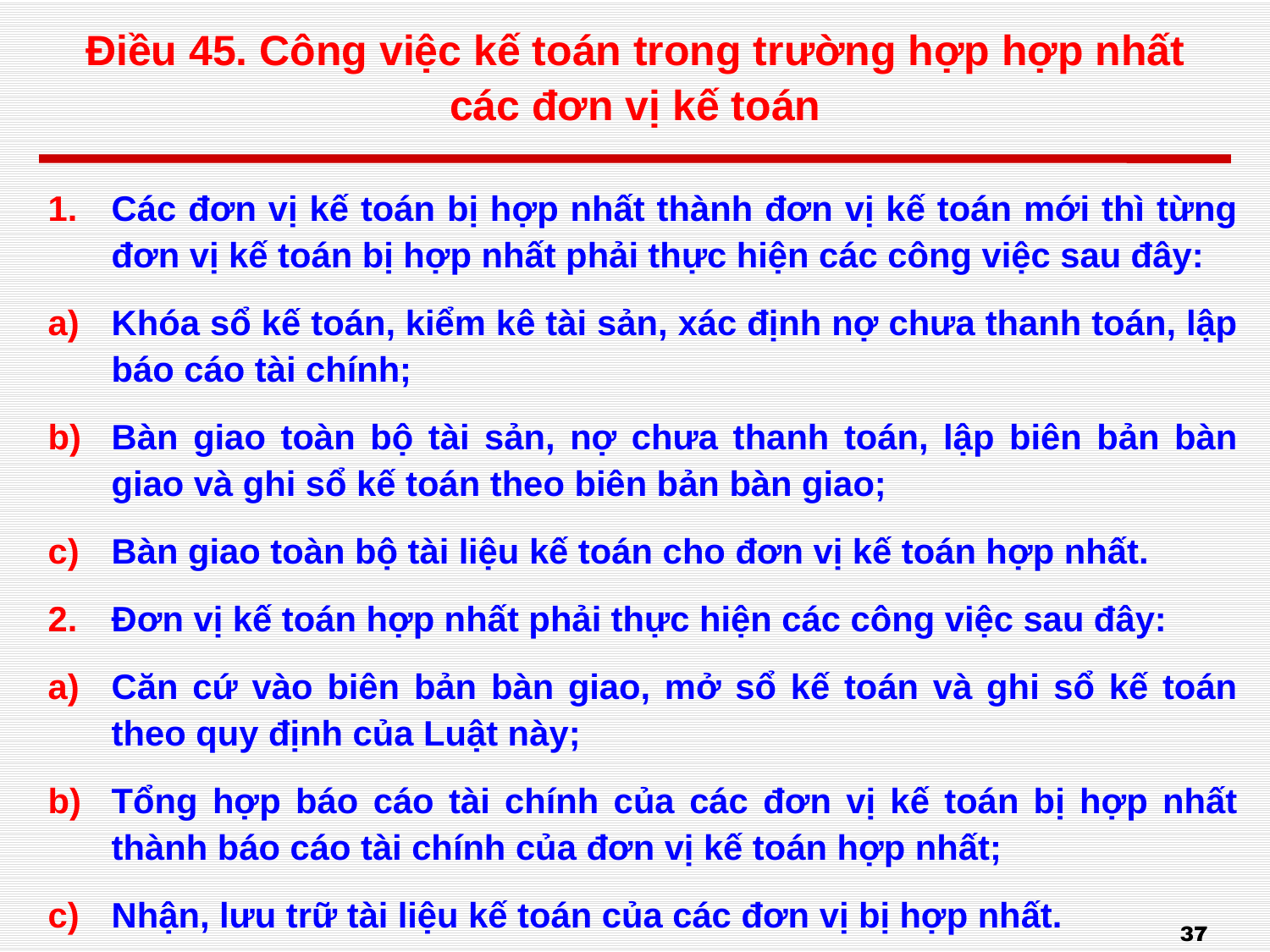

# Điều 45. Công việc kế toán trong trường hợp hợp nhất các đơn vị kế toán
Các đơn vị kế toán bị hợp nhất thành đơn vị kế toán mới thì từng đơn vị kế toán bị hợp nhất phải thực hiện các công việc sau đây:
Khóa sổ kế toán, kiểm kê tài sản, xác định nợ chưa thanh toán, lập báo cáo tài chính;
Bàn giao toàn bộ tài sản, nợ chưa thanh toán, lập biên bản bàn giao và ghi sổ kế toán theo biên bản bàn giao;
Bàn giao toàn bộ tài liệu kế toán cho đơn vị kế toán hợp nhất.
Đơn vị kế toán hợp nhất phải thực hiện các công việc sau đây:
Căn cứ vào biên bản bàn giao, mở sổ kế toán và ghi sổ kế toán theo quy định của Luật này;
Tổng hợp báo cáo tài chính của các đơn vị kế toán bị hợp nhất thành báo cáo tài chính của đơn vị kế toán hợp nhất;
Nhận, lưu trữ tài liệu kế toán của các đơn vị bị hợp nhất.